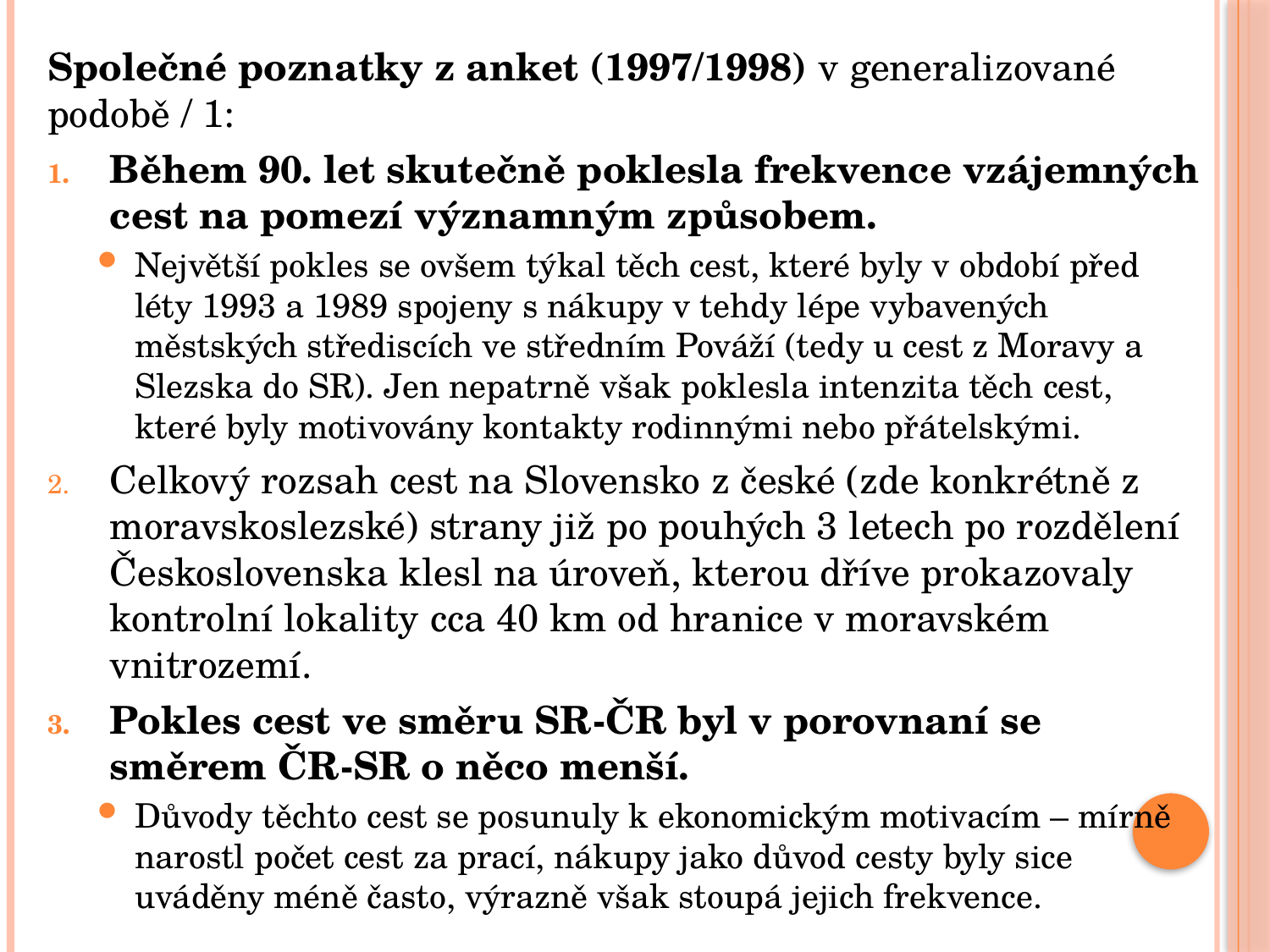

Společné poznatky z anket (1997/1998) v generalizované podobě / 1:
Během 90. let skutečně poklesla frekvence vzájemných cest na pomezí významným způsobem.
Největší pokles se ovšem týkal těch cest, které byly v období před léty 1993 a 1989 spojeny s nákupy v tehdy lépe vybavených městských střediscích ve středním Pováží (tedy u cest z Moravy a Slezska do SR). Jen nepatrně však poklesla intenzita těch cest, které byly motivovány kontakty rodinnými nebo přátelskými.
Celkový rozsah cest na Slovensko z české (zde konkrétně z moravskoslezské) strany již po pouhých 3 letech po rozdělení Československa klesl na úroveň, kterou dříve prokazovaly kontrolní lokality cca 40 km od hranice v moravském vnitrozemí.
Pokles cest ve směru SR-ČR byl v porovnaní se směrem ČR-SR o něco menší.
Důvody těchto cest se posunuly k ekonomickým motivacím – mírně narostl počet cest za prací, nákupy jako důvod cesty byly sice uváděny méně často, výrazně však stoupá jejich frekvence.